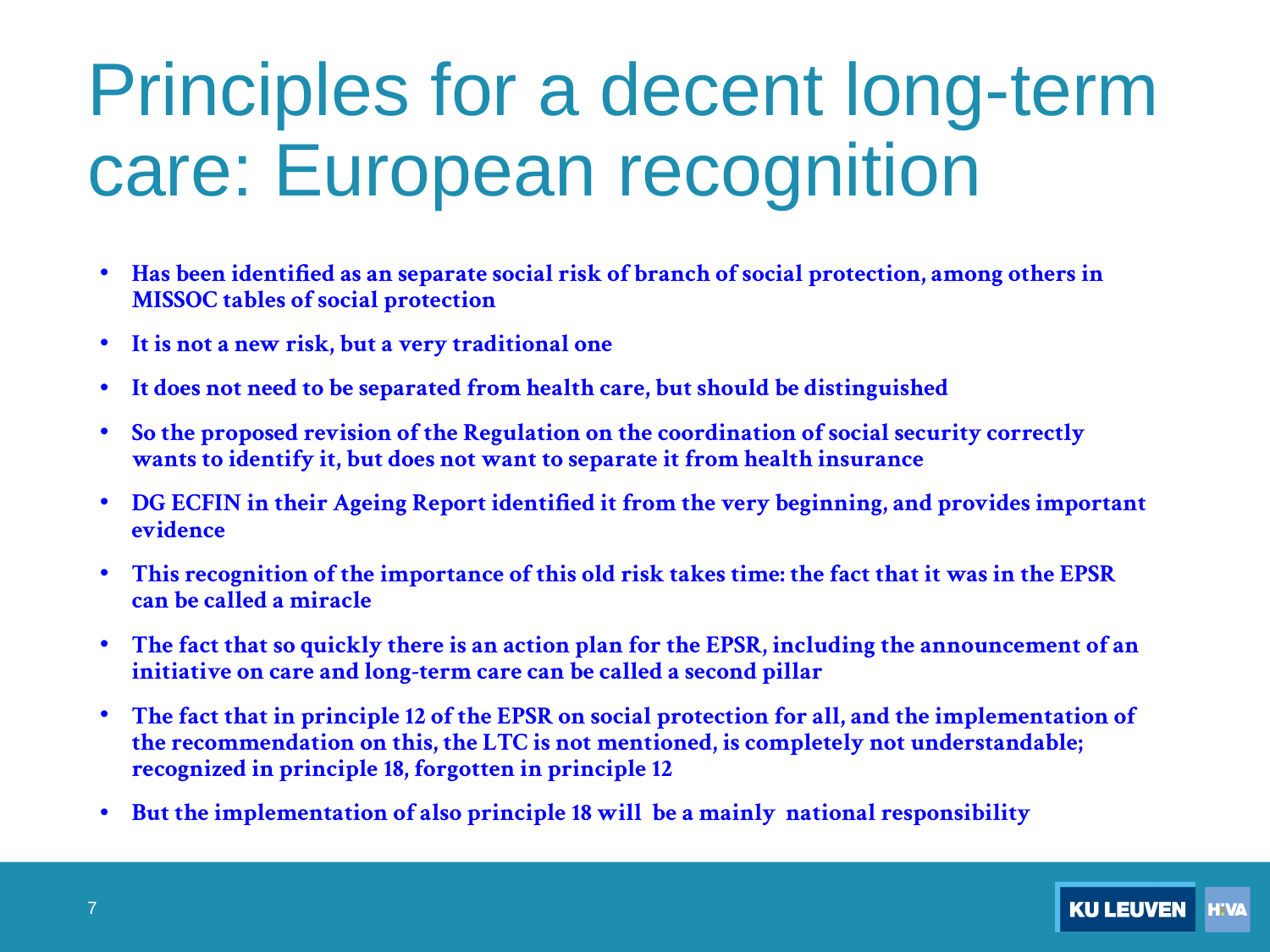

# Principles for a decent long-term care: European recognition
Has been identified as an separate social risk of branch of social protection, among others in MISSOC tables of social protection
It is not a new risk, but a very traditional one
It does not need to be separated from health care, but should be distinguished
So the proposed revision of the Regulation on the coordination of social security correctly wants to identify it, but does not want to separate it from health insurance
DG ECFIN in their Ageing Report identified it from the very beginning, and provides important evidence
This recognition of the importance of this old risk takes time: the fact that it was in the EPSR can be called a miracle
The fact that so quickly there is an action plan for the EPSR, including the announcement of an initiative on care and long-term care can be called a second pillar
The fact that in principle 12 of the EPSR on social protection for all, and the implementation of the recommendation on this, the LTC is not mentioned, is completely not understandable; recognized in principle 18, forgotten in principle 12
But the implementation of also principle 18 will  be a mainly  national responsibility

7